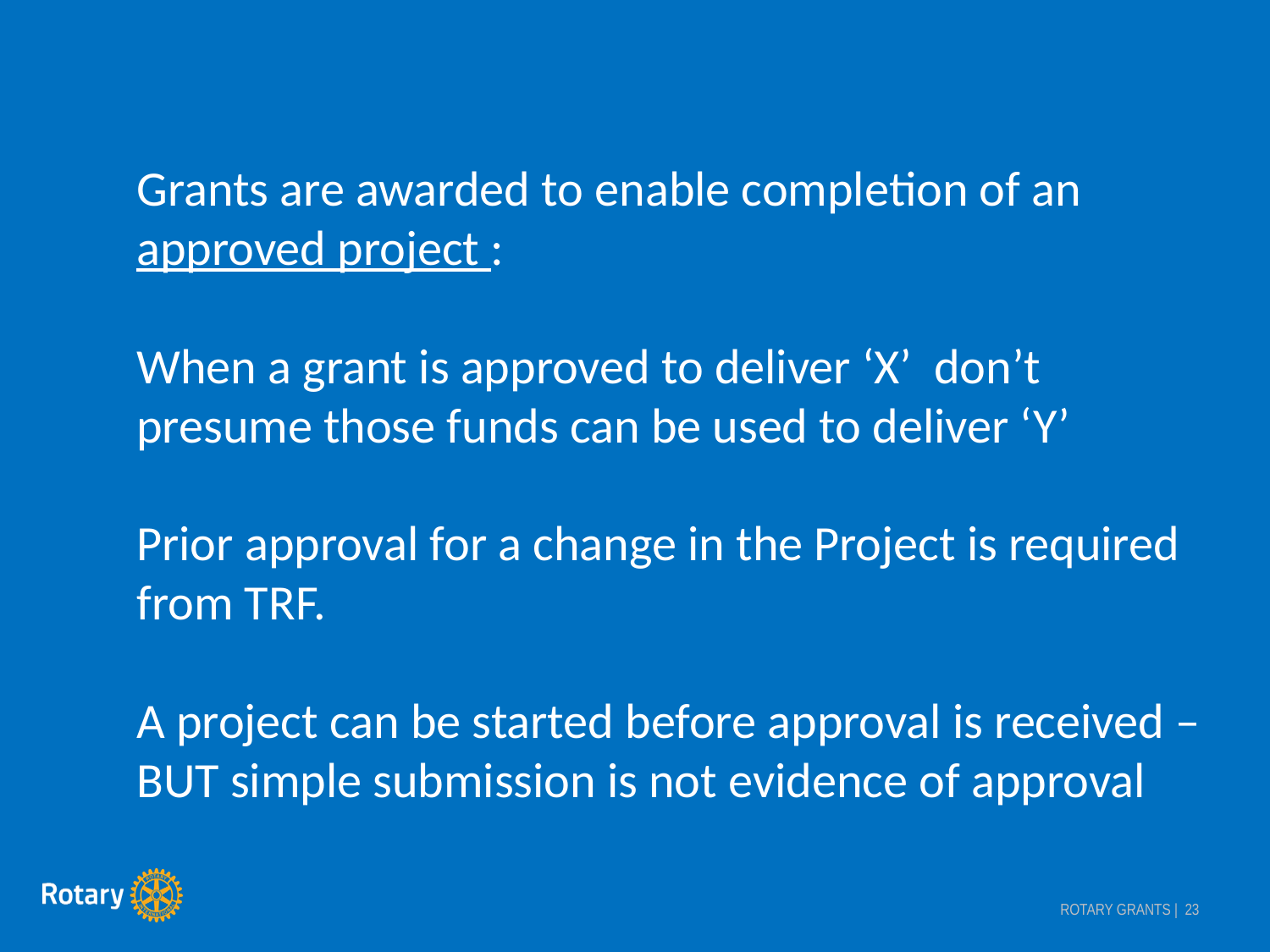

Grants are awarded to enable completion of an
approved project :

When a grant is approved to deliver ‘X’  don’t
presume those funds can be used to deliver ‘Y’

Prior approval for a change in the Project is required
from TRF.

A project can be started before approval is received –
BUT simple submission is not evidence of approval